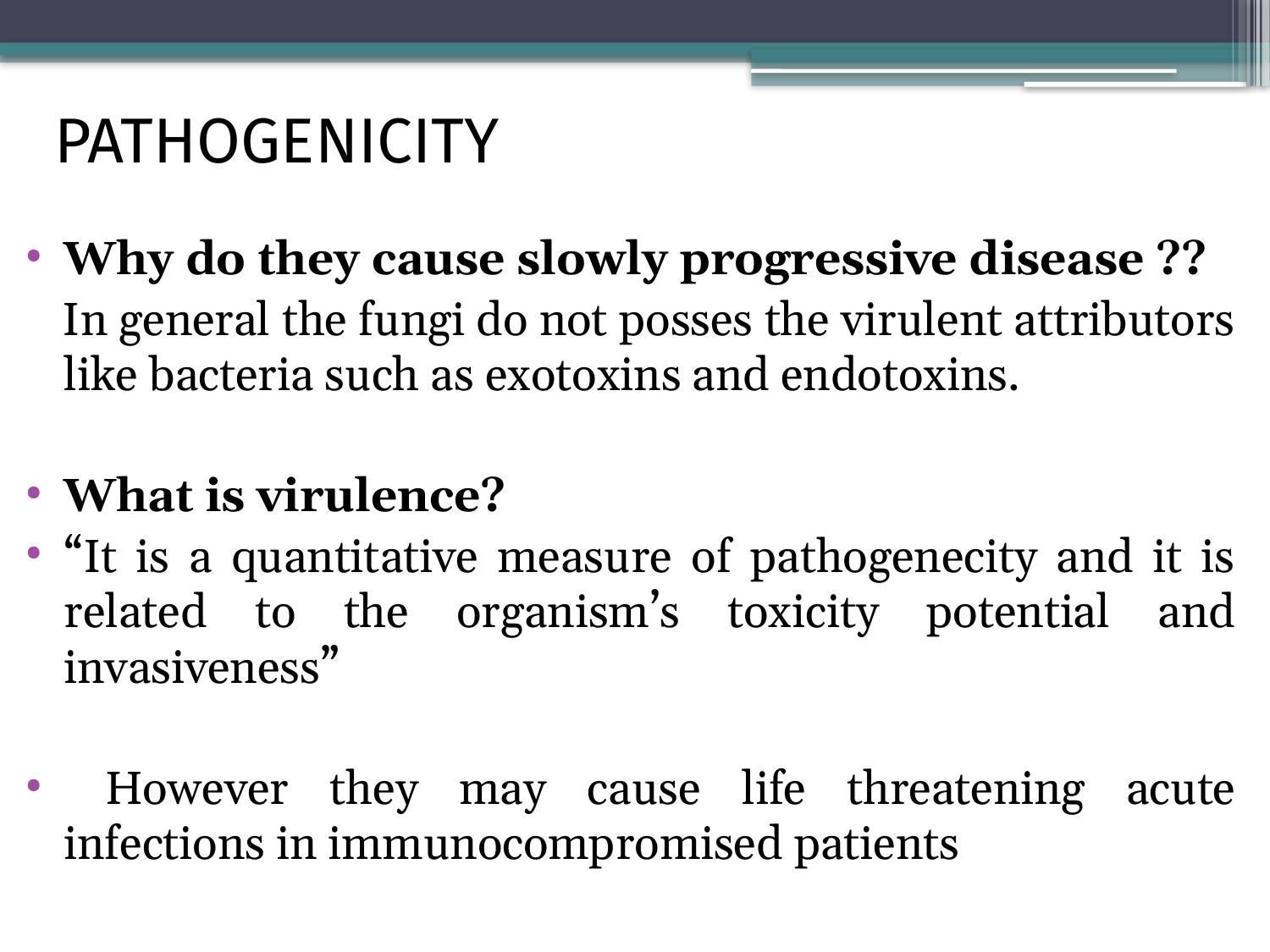

# PATHOGENICITY
Why do they cause slowly progressive disease ??
   In general the fungi do not posses the virulent attributors like bacteria such as exotoxins and endotoxins.

What is virulence?
“It is a quantitative measure of pathogenecity and it is related to the organism’s toxicity potential and invasiveness”

 However they may cause life threatening acute infections in immunocompromised patients